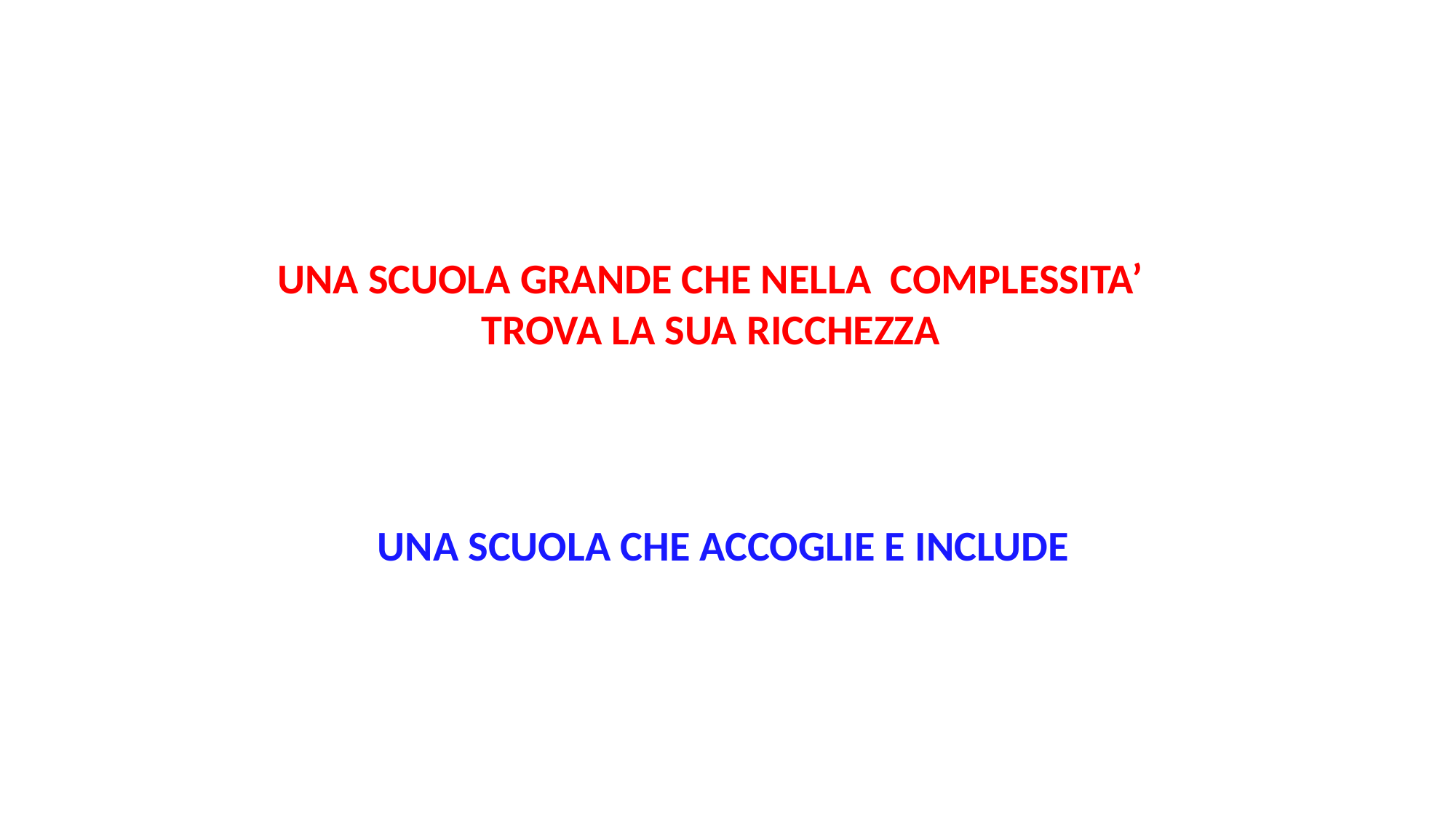

UNA SCUOLA GRANDE CHE NELLA  COMPLESSITA’ TROVA LA SUA RICCHEZZA

UNA SCUOLA CHE ACCOGLIE E INCLUDE